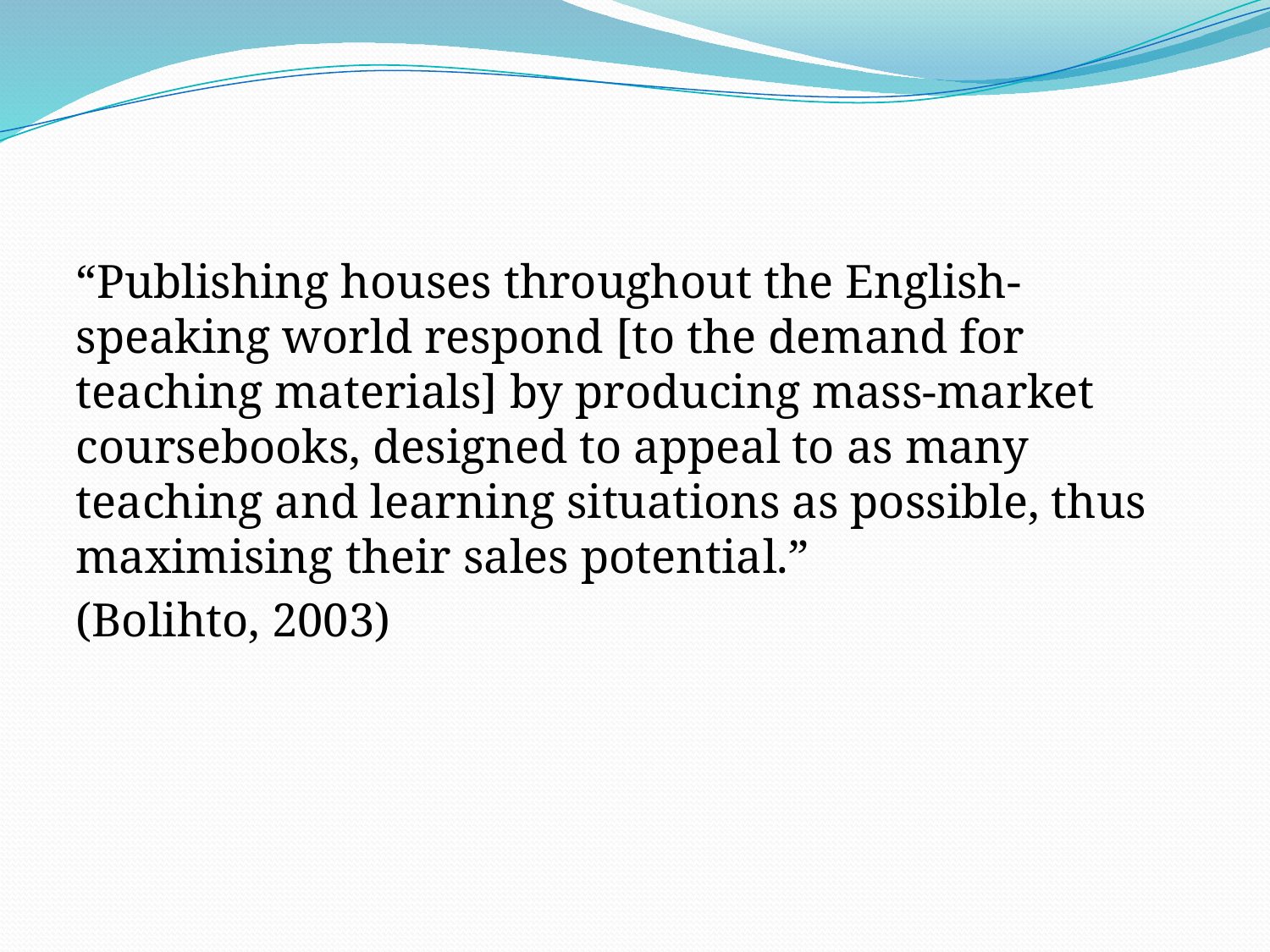

“Publishing houses throughout the English-speaking world respond [to the demand for teaching materials] by producing mass-market coursebooks, designed to appeal to as many teaching and learning situations as possible, thus maximising their sales potential.”
(Bolihto, 2003)